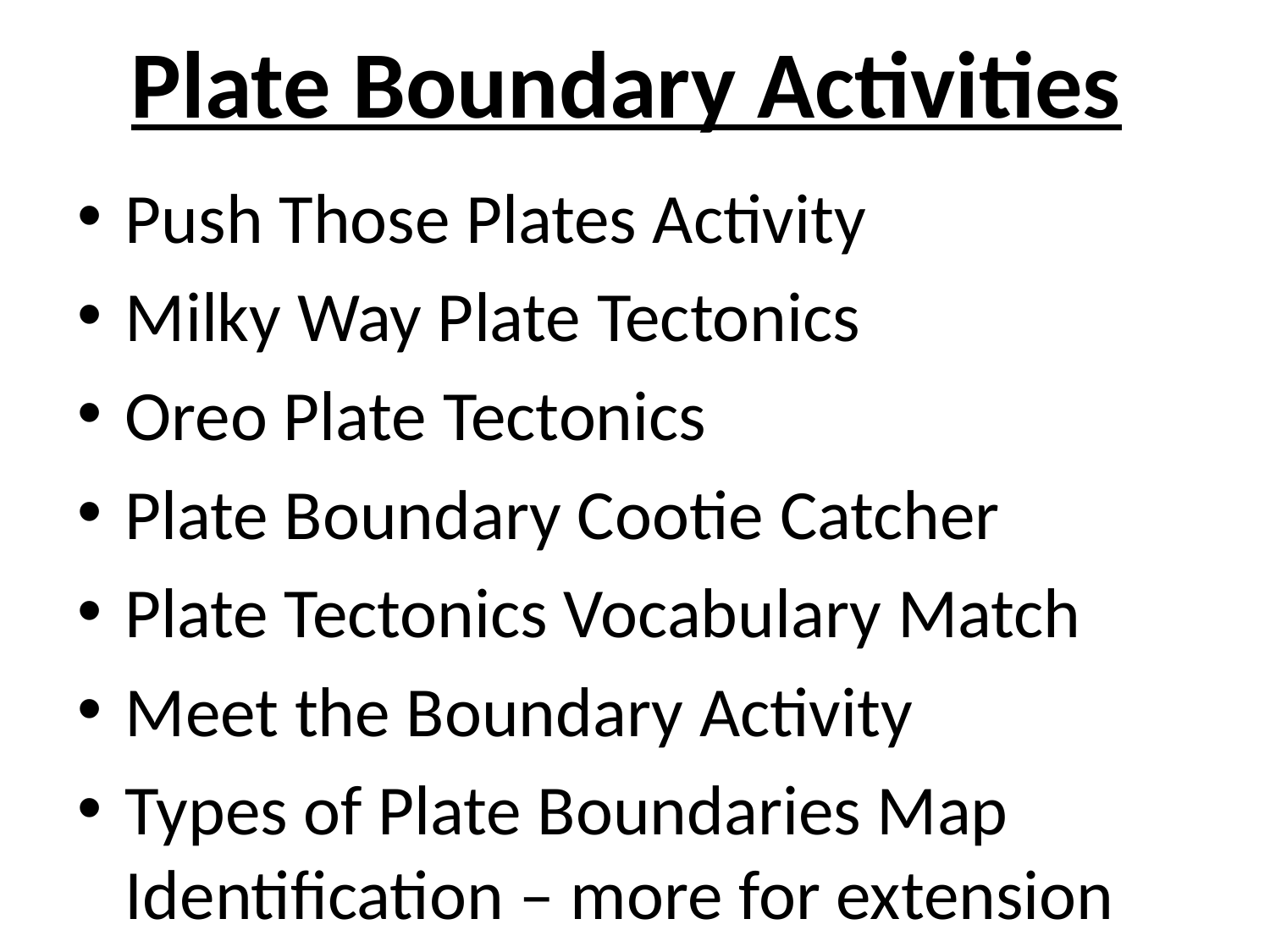

# Plate Boundary Activities
Push Those Plates Activity
Milky Way Plate Tectonics
Oreo Plate Tectonics
Plate Boundary Cootie Catcher
Plate Tectonics Vocabulary Match
Meet the Boundary Activity
Types of Plate Boundaries Map Identification – more for extension